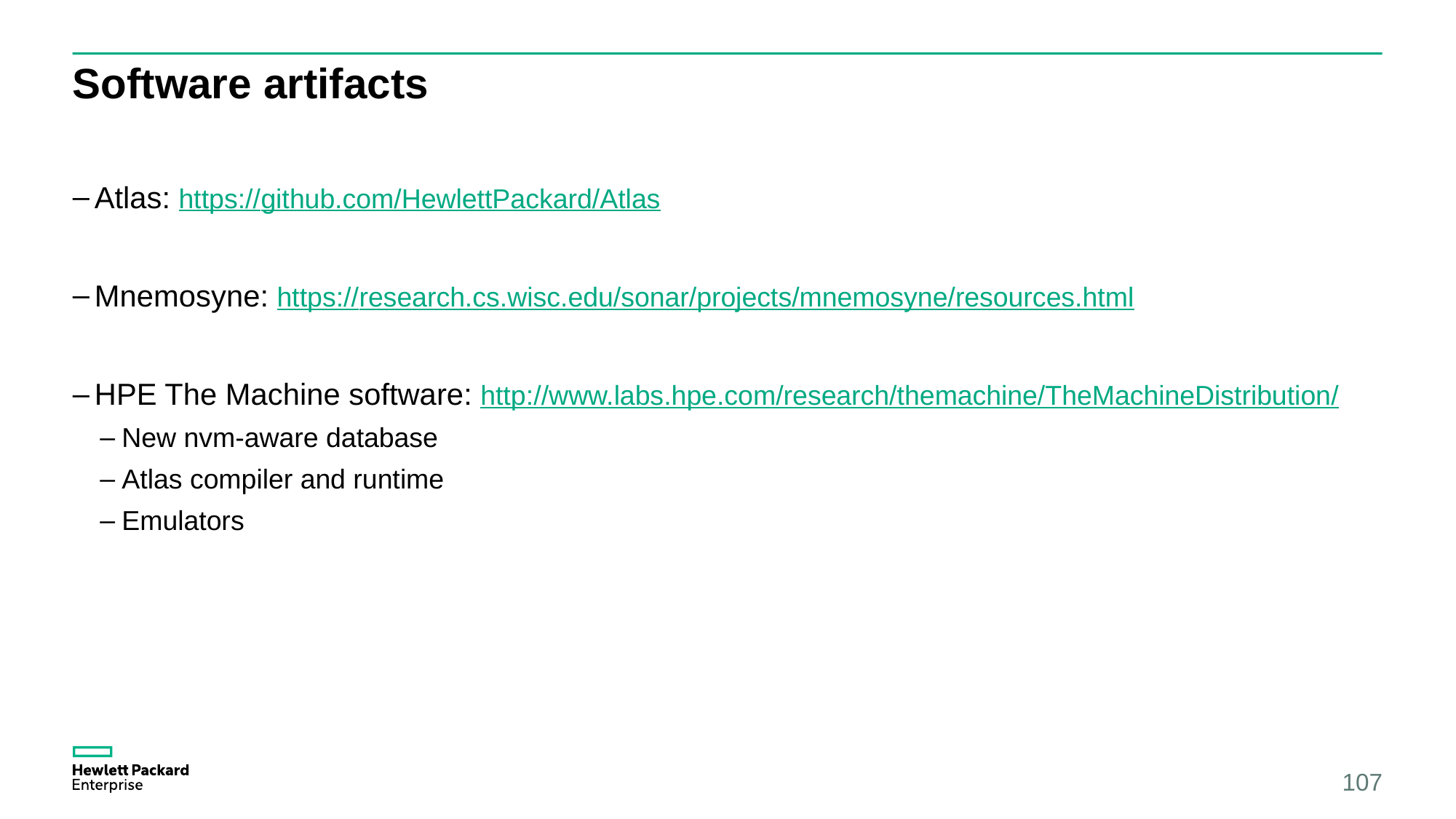

# Software artifacts

Atlas: https://github.com/HewlettPackard/Atlas

Mnemosyne: https://research.cs.wisc.edu/sonar/projects/mnemosyne/resources.html

HPE The Machine software: http://www.labs.hpe.com/research/themachine/TheMachineDistribution/
New nvm-aware database
Atlas compiler and runtime
Emulators
107